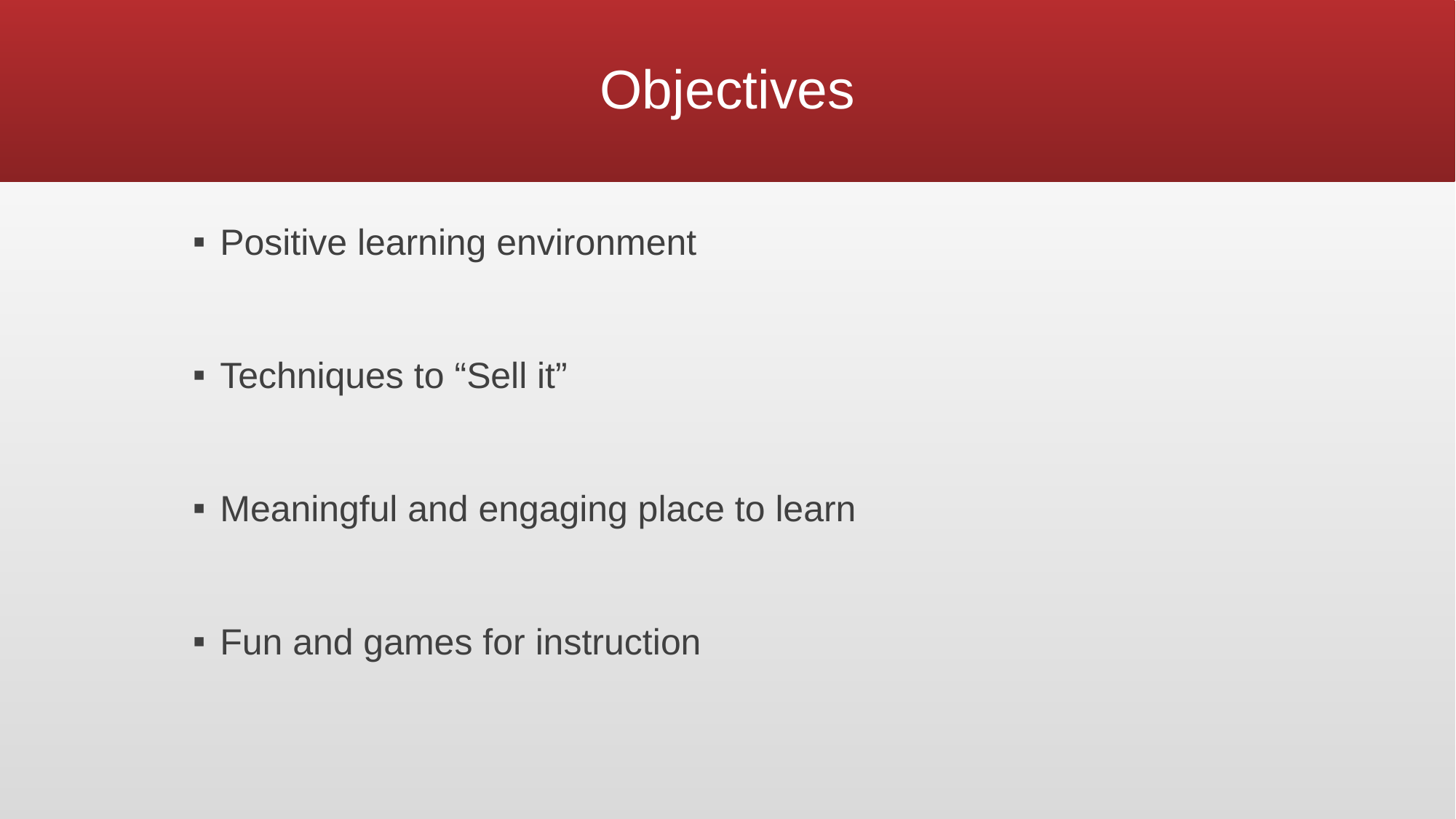

# Objectives
Positive learning environment

Techniques to “Sell it”

Meaningful and engaging place to learn

Fun and games for instruction